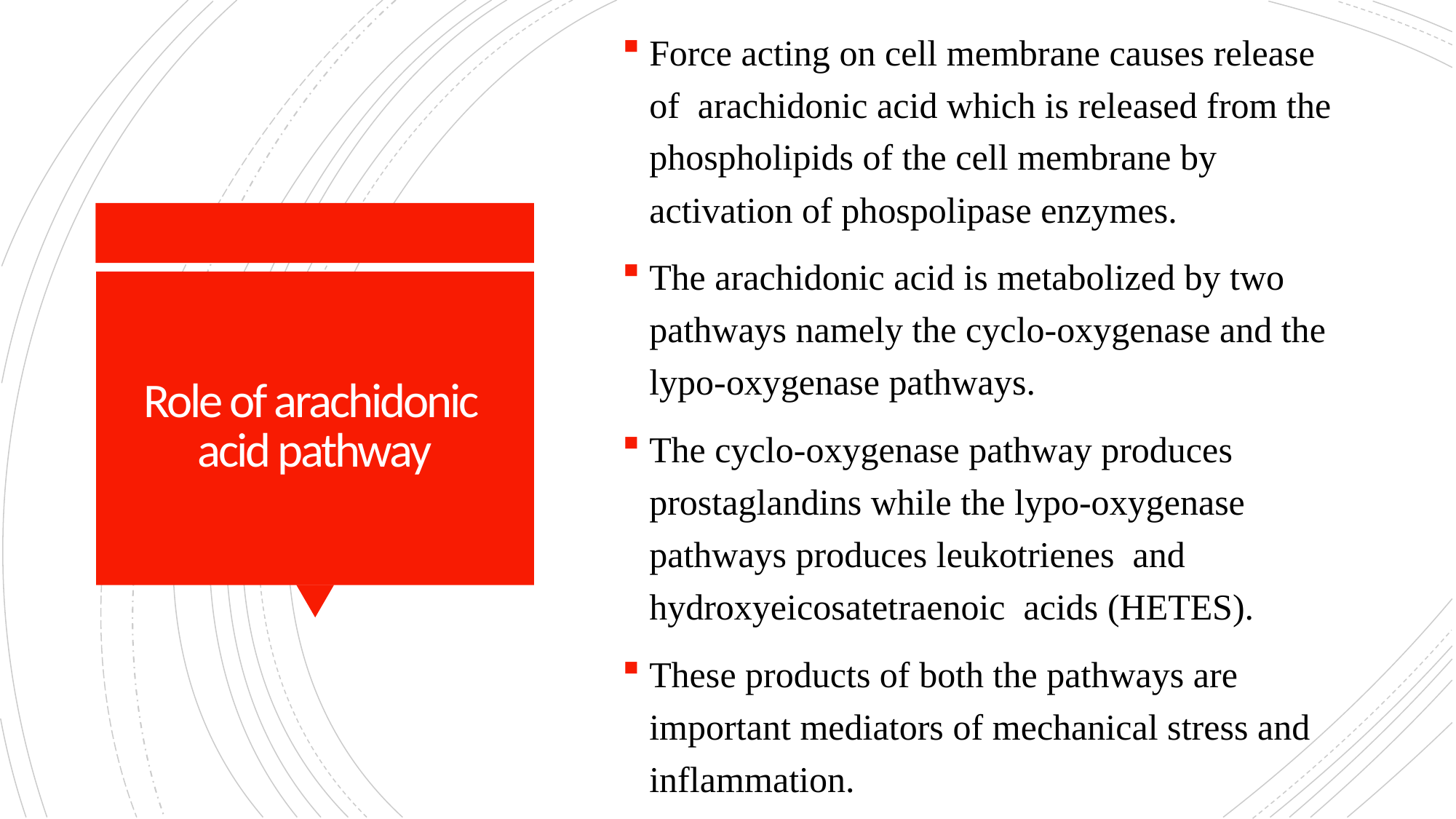

Force acting on cell membrane causes release of  arachidonic acid which is released from the phospholipids of the cell membrane by activation of phospolipase enzymes.
The arachidonic acid is metabolized by two pathways namely the cyclo-oxygenase and the lypo-oxygenase pathways.
The cyclo-oxygenase pathway produces prostaglandins while the lypo-oxygenase pathways produces leukotrienes  and hydroxyeicosatetraenoic  acids (HETES).
These products of both the pathways are important mediators of mechanical stress and inflammation.
# Role of arachidonic  acid pathway